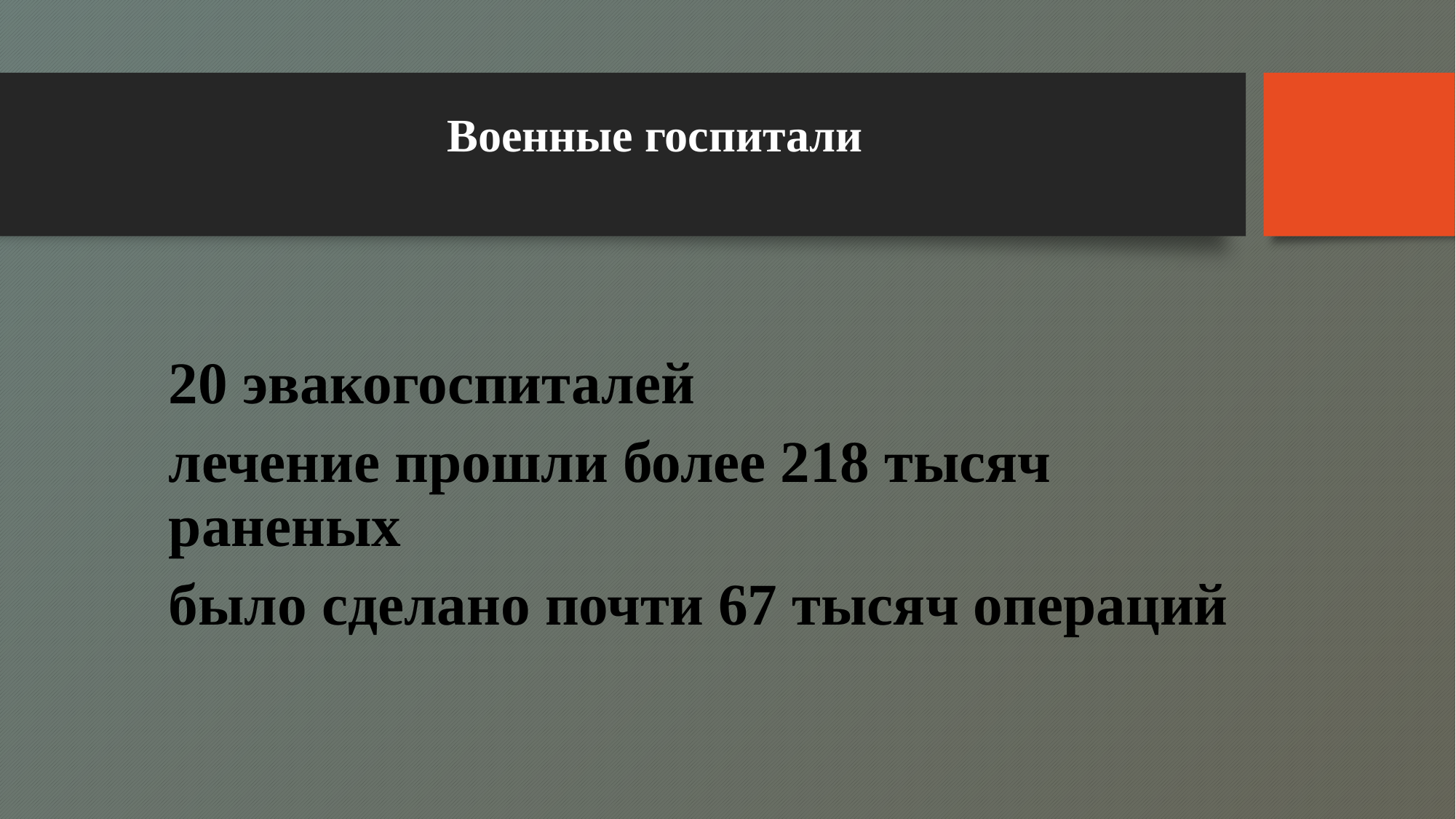

# Военные госпитали

20 эвакогоспиталей
лечение прошли более 218 тысяч раненых
было сделано почти 67 тысяч операций